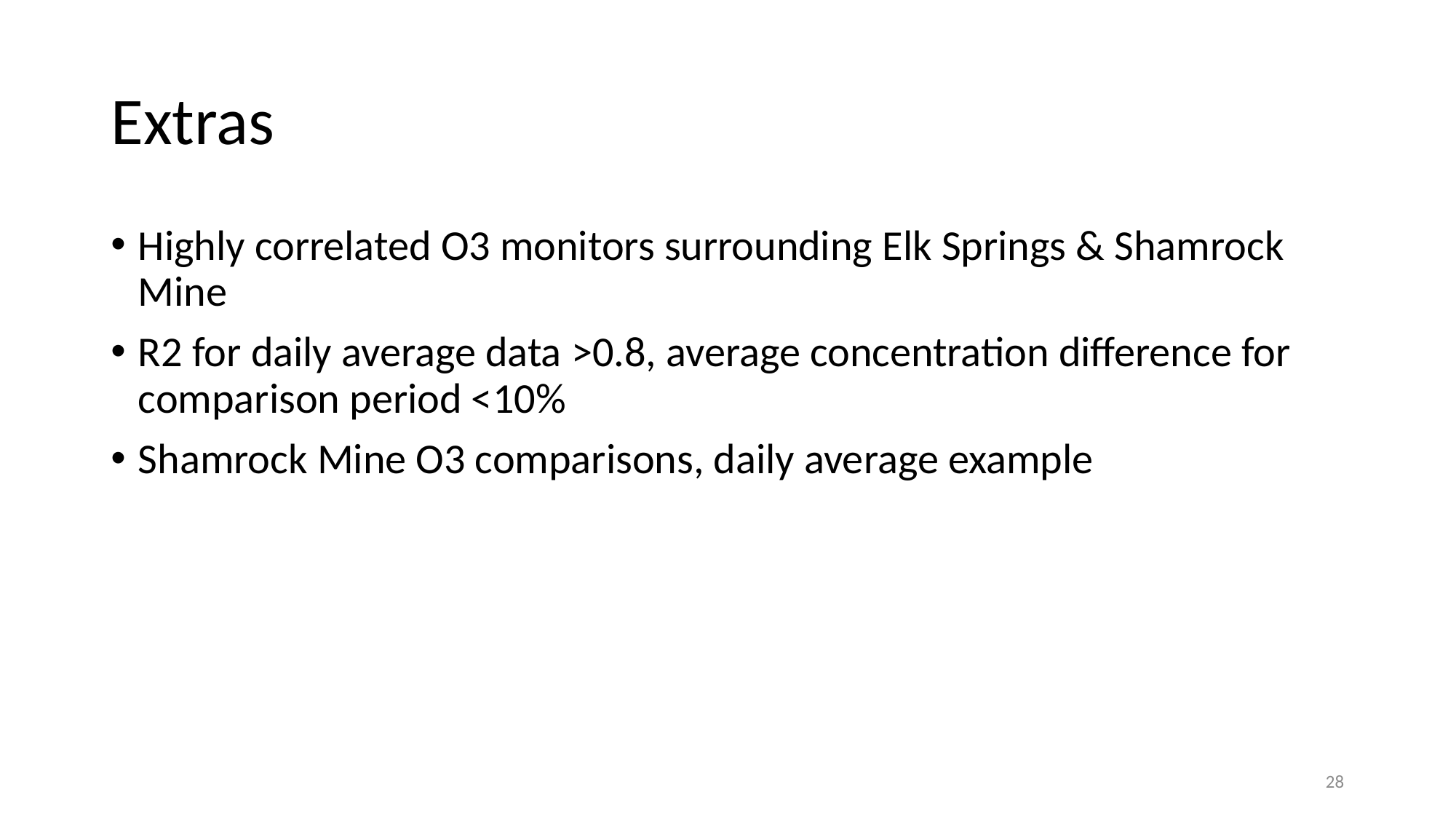

# Extras
Highly correlated O3 monitors surrounding Elk Springs & Shamrock Mine
R2 for daily average data >0.8, average concentration difference for comparison period <10%
Shamrock Mine O3 comparisons, daily average example
28